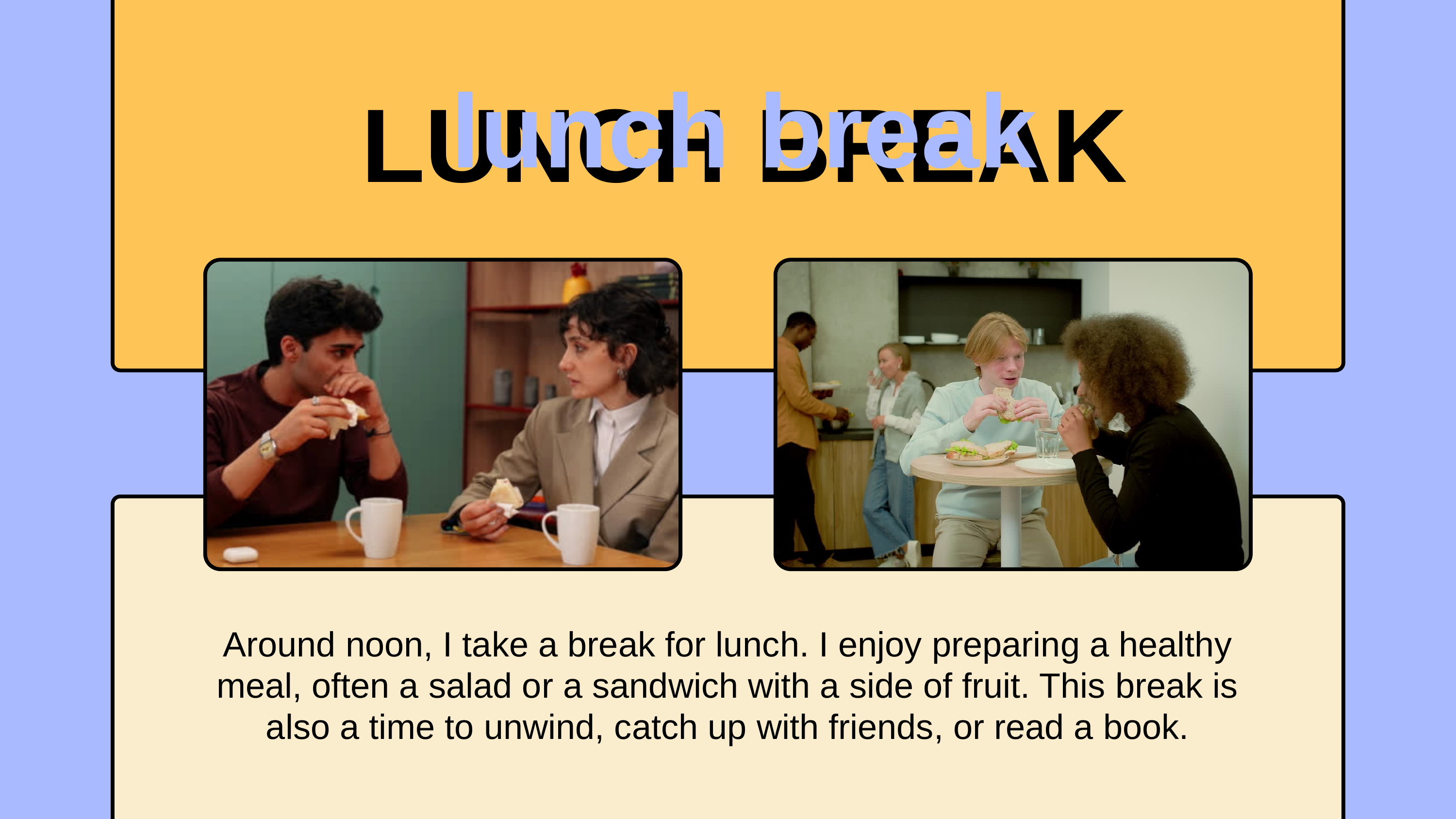

lunch break
LUNCH BREAK

Around noon, I take a break for lunch. I enjoy preparing a healthy meal, often a salad or a sandwich with a side of fruit. This break is also a time to unwind, catch up with friends, or read a book.